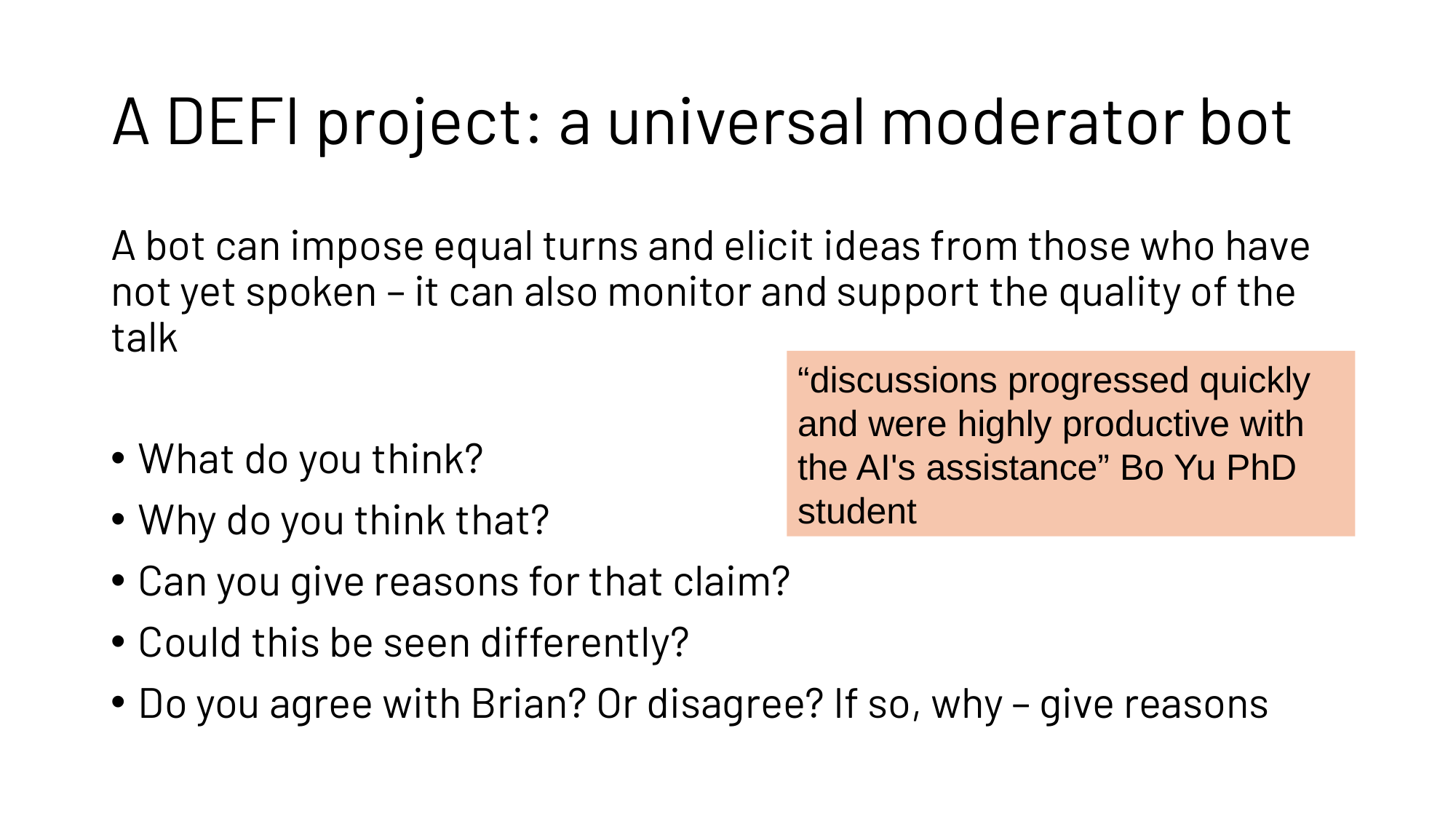

# A DEFI project: a universal moderator bot
A bot can impose equal turns and elicit ideas from those who have not yet spoken – it can also monitor and support the quality of the talk

What do you think?
Why do you think that?
Can you give reasons for that claim?
Could this be seen differently?
Do you agree with Brian? Or disagree? If so, why – give reasons

“discussions progressed quickly and were highly productive with the AI's assistance” Bo Yu PhD student